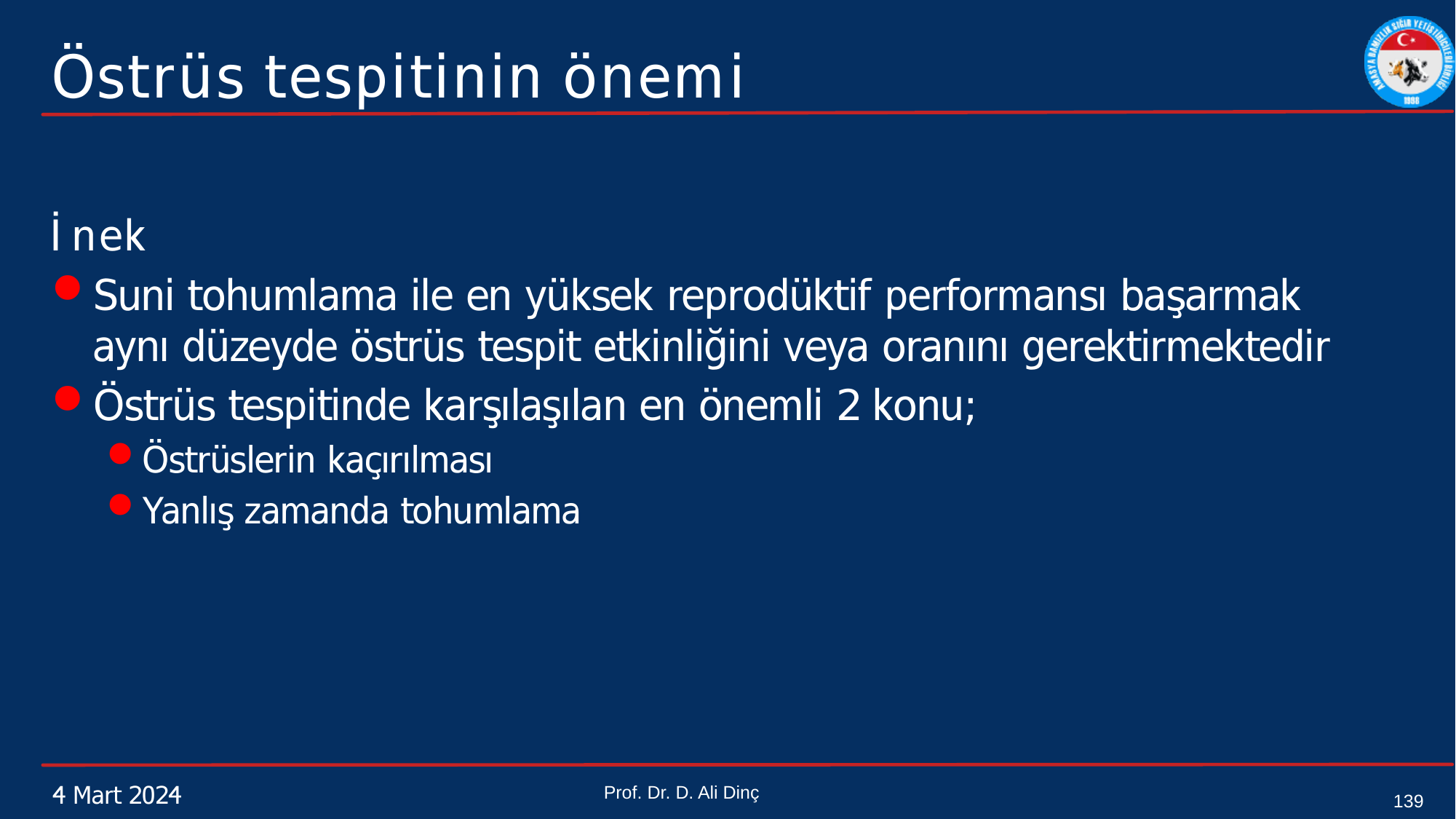

# Östrüs tespitinin önemi
İnek
Suni tohumlama ile en yüksek reprodüktif performansı başarmak aynı düzeyde östrüs tespit etkinliğini veya oranını gerektirmektedir
Östrüs tespitinde karşılaşılan en önemli 2 konu;
Östrüslerin kaçırılması
Yanlış zamanda tohumlama
4 Mart 2024
Prof. Dr. D. Ali Dinç
139